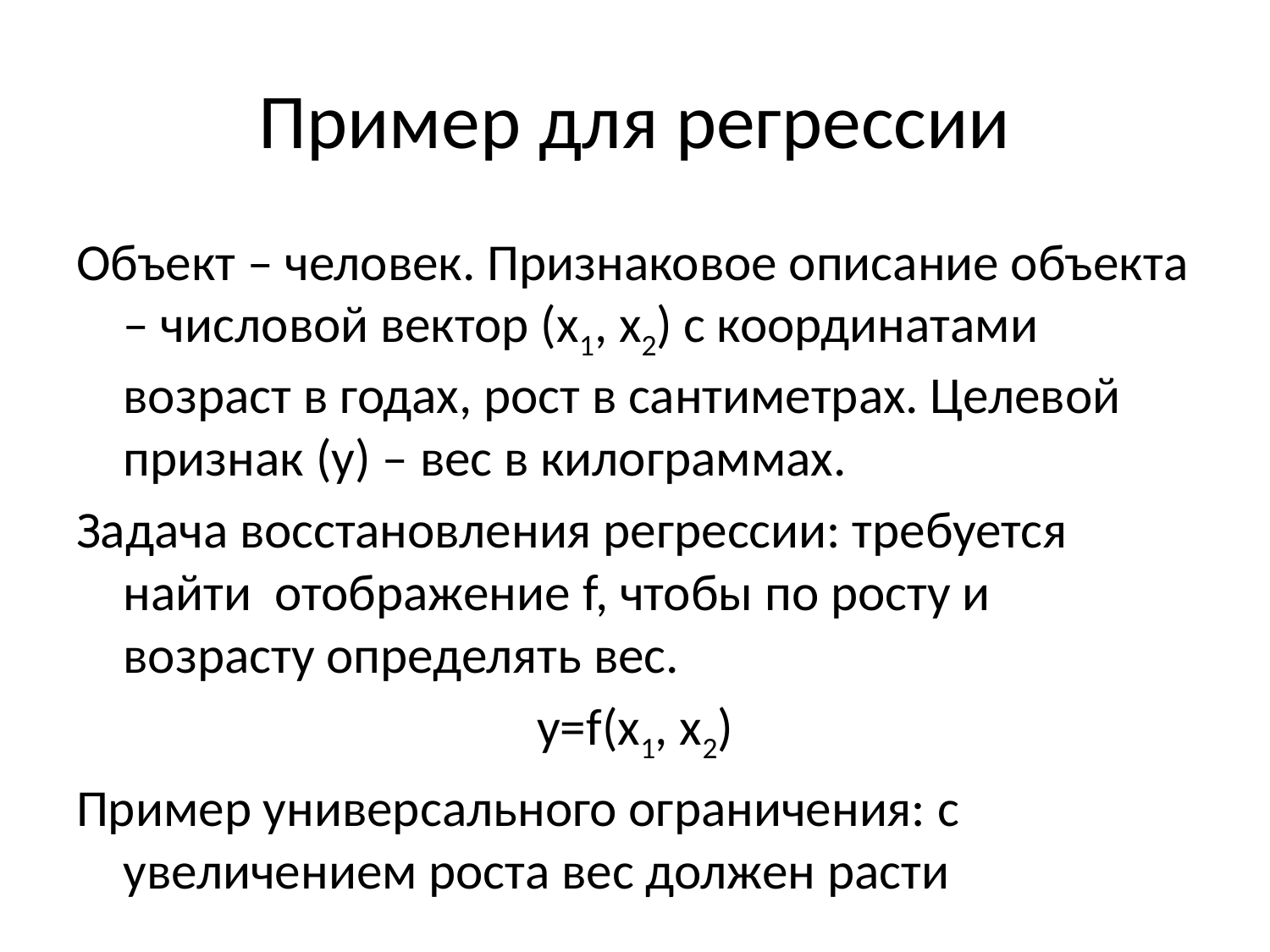

# Пример для регрессии
Объект – человек. Признаковое описание объекта – числовой вектор (x1, x2) с координатами возраст в годах, рост в сантиметрах. Целевой признак (y) – вес в килограммах.
Задача восстановления регрессии: требуется найти  отображение f, чтобы по росту и возрасту определять вес.
y=f(x1, x2)
Пример универсального ограничения: с увеличением роста вес должен расти